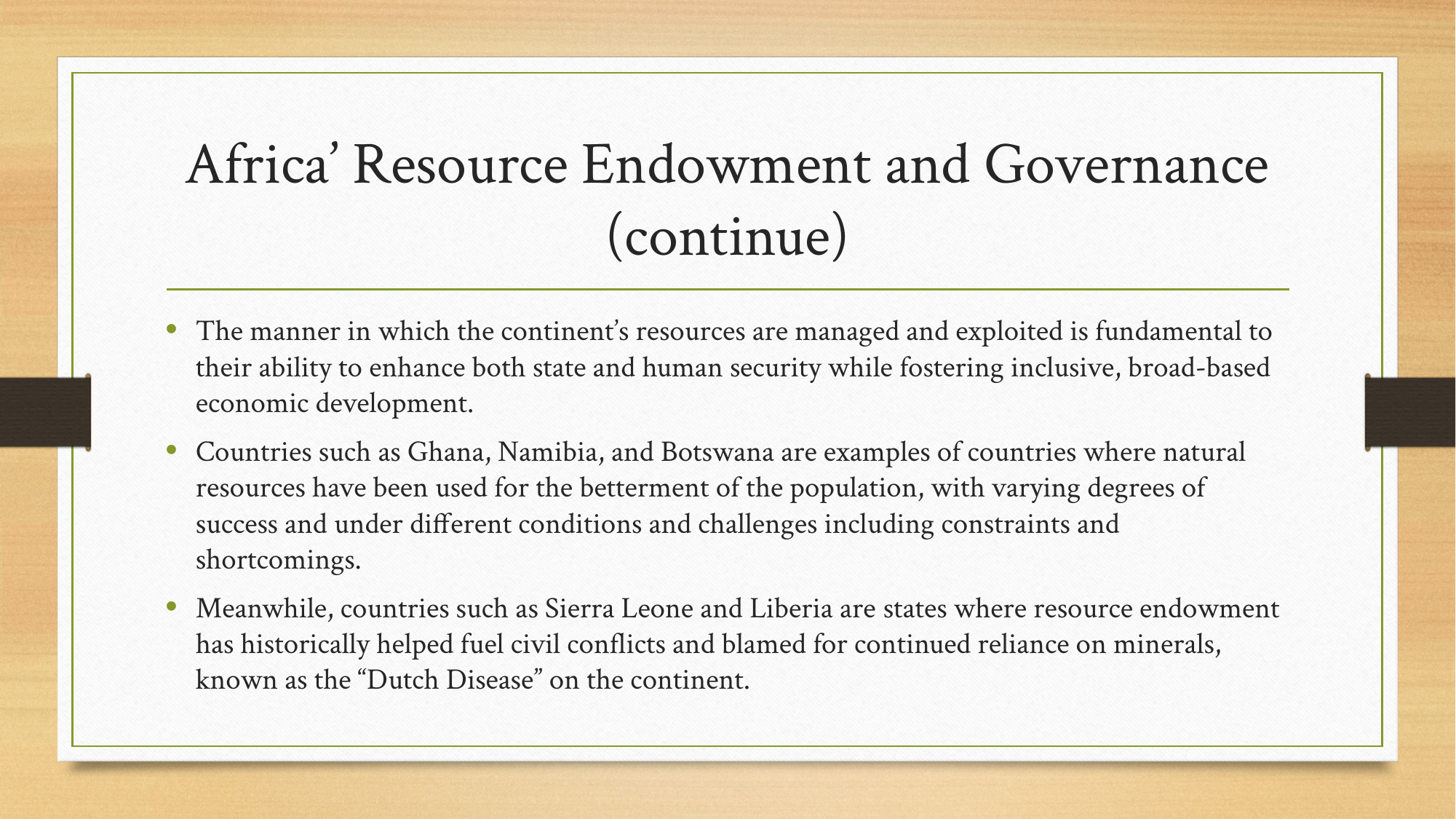

# Africa’ Resource Endowment and Governance (continue)
The manner in which the continent’s resources are managed and exploited is fundamental to their ability to enhance both state and human security while fostering inclusive, broad-based economic development.
Countries such as Ghana, Namibia, and Botswana are examples of countries where natural resources have been used for the betterment of the population, with varying degrees of success and under different conditions and challenges including constraints and shortcomings.
Meanwhile, countries such as Sierra Leone and Liberia are states where resource endowment has historically helped fuel civil conflicts and blamed for continued reliance on minerals, known as the “Dutch Disease” on the continent.